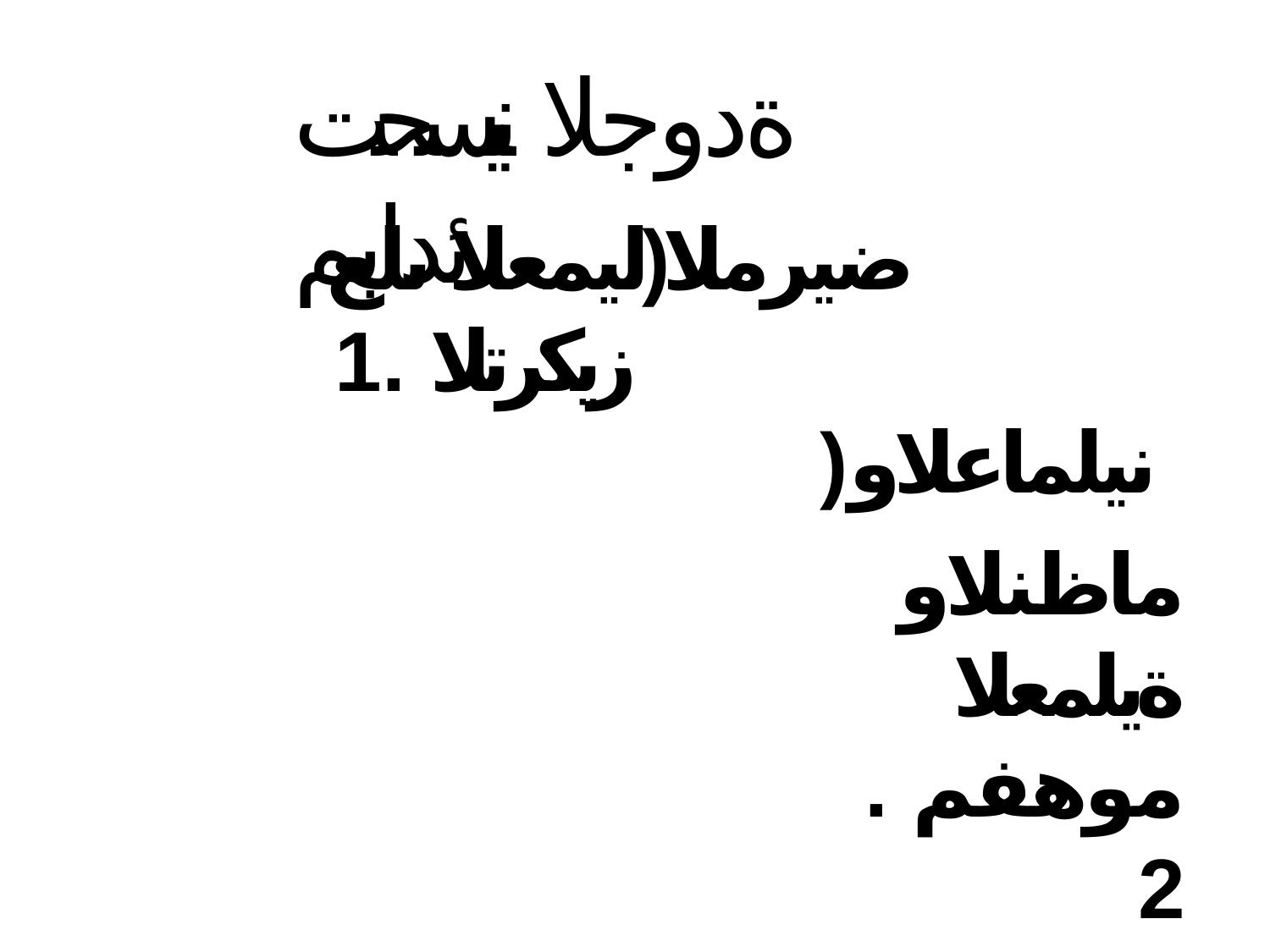

# ةدوجلا نيسحت ئدابم
ضيرملا(ليمعلا ىلع زيكرتلا .1
)نيلماعلاو
ماظنلاو ةيلمعلا  موهفم .2
ةرادلإا مازتلا .3  قيرفلا   حورب لمعلا .4
تانايبلا  ىلع  دامتعلاا .5